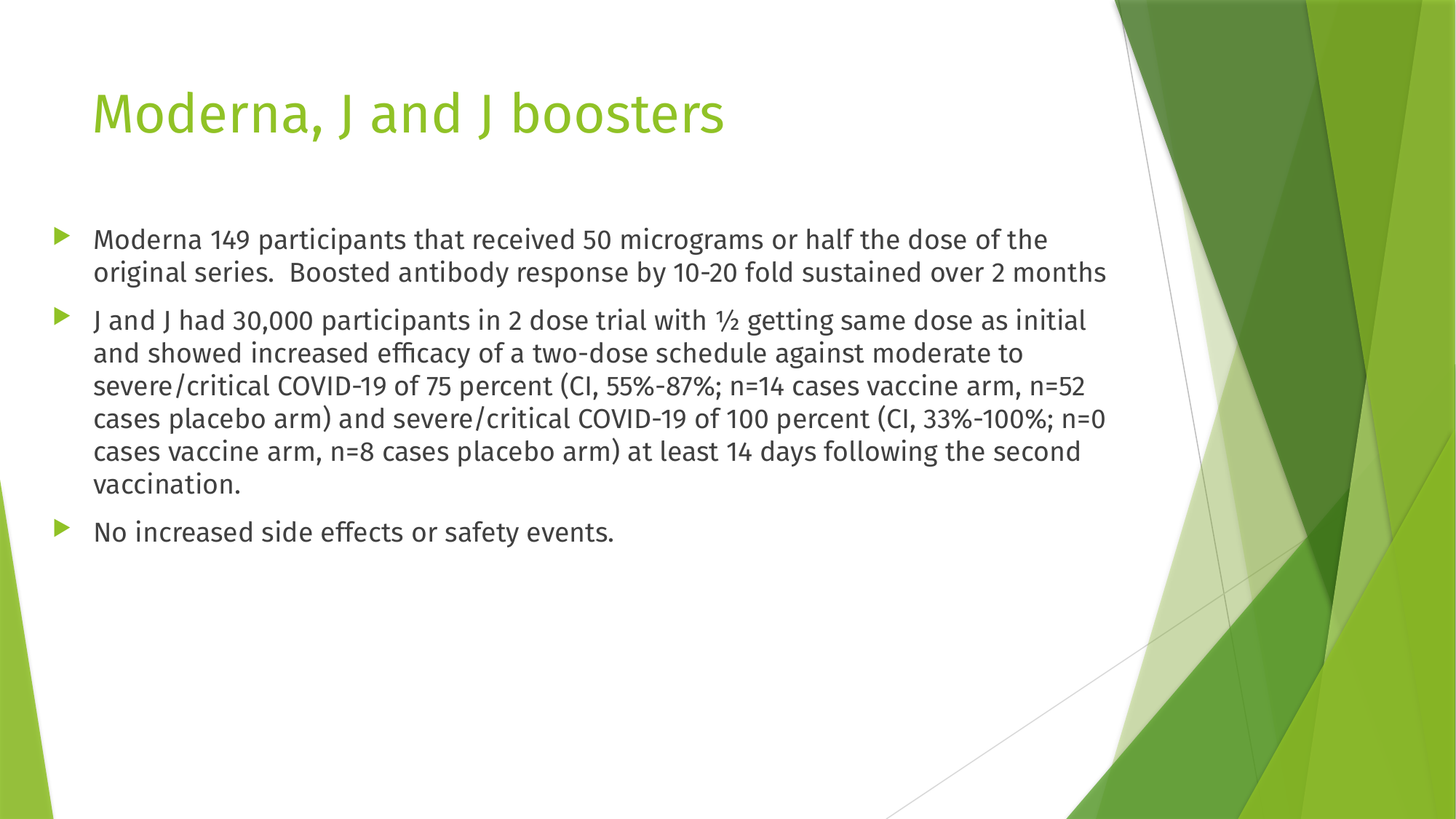

# Moderna, J and J boosters
Moderna 149 participants that received 50 micrograms or half the dose of the original series.  Boosted antibody response by 10-20 fold sustained over 2 months
J and J had 30,000 participants in 2 dose trial with ½ getting same dose as initial and showed increased efficacy of a two-dose schedule against moderate to severe/critical COVID-19 of 75 percent (CI, 55%-87%; n=14 cases vaccine arm, n=52 cases placebo arm) and severe/critical COVID-19 of 100 percent (CI, 33%-100%; n=0 cases vaccine arm, n=8 cases placebo arm) at least 14 days following the second vaccination.
No increased side effects or safety events.